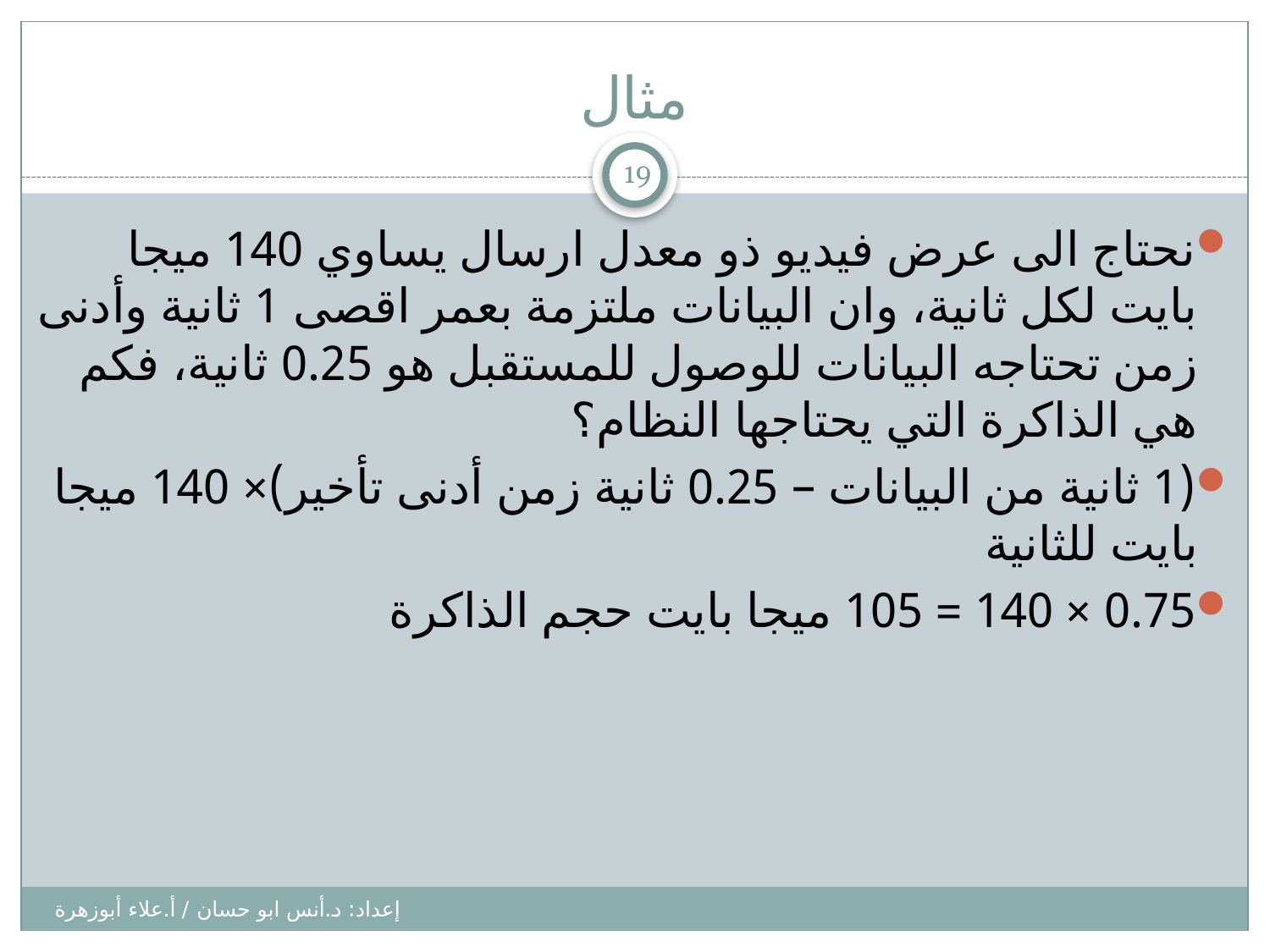

# مثال
19
نحتاج الى عرض فيديو ذو معدل ارسال يساوي 140 ميجا بايت لكل ثانية، وان البيانات ملتزمة بعمر اقصى 1 ثانية وأدنى زمن تحتاجه البيانات للوصول للمستقبل هو 0.25 ثانية، فكم هي الذاكرة التي يحتاجها النظام؟
(1 ثانية من البيانات – 0.25 ثانية زمن أدنى تأخير)× 140 ميجا بايت للثانية
0.75 × 140 = 105 ميجا بايت حجم الذاكرة

إعداد: د.أنس ابو حسان / أ.علاء أبوزهرة